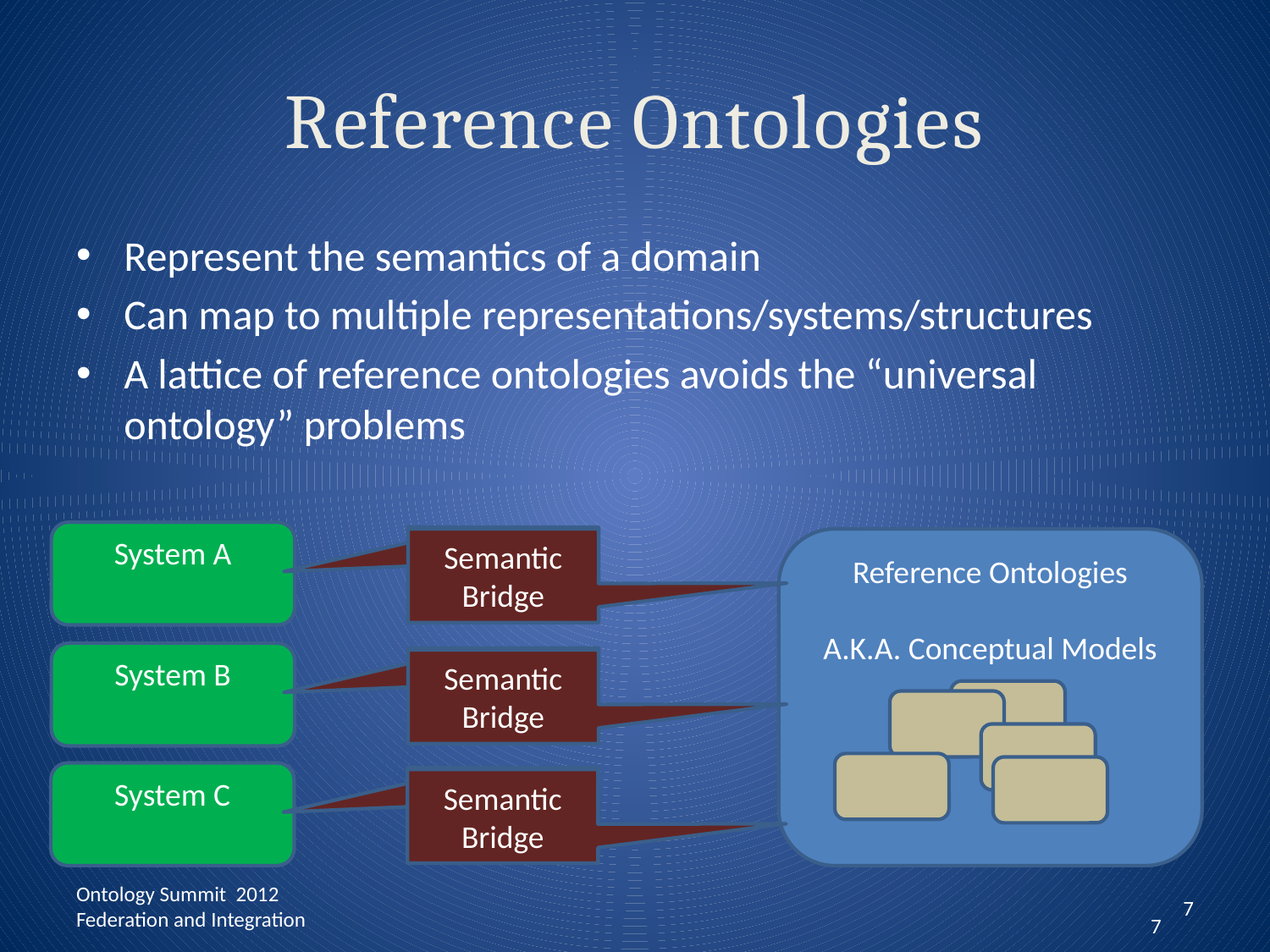

# Reference Ontologies
Represent the semantics of a domain
Can map to multiple representations/systems/structures
A lattice of reference ontologies avoids the “universal ontology” problems
System A
Semantic
Bridge
Reference Ontologies

A.K.A. Conceptual Models

Semantic
Bridge
System B
Semantic
Bridge
Semantic
Bridge

System C
Semantic
Bridge
Semantic
Bridge
7
7